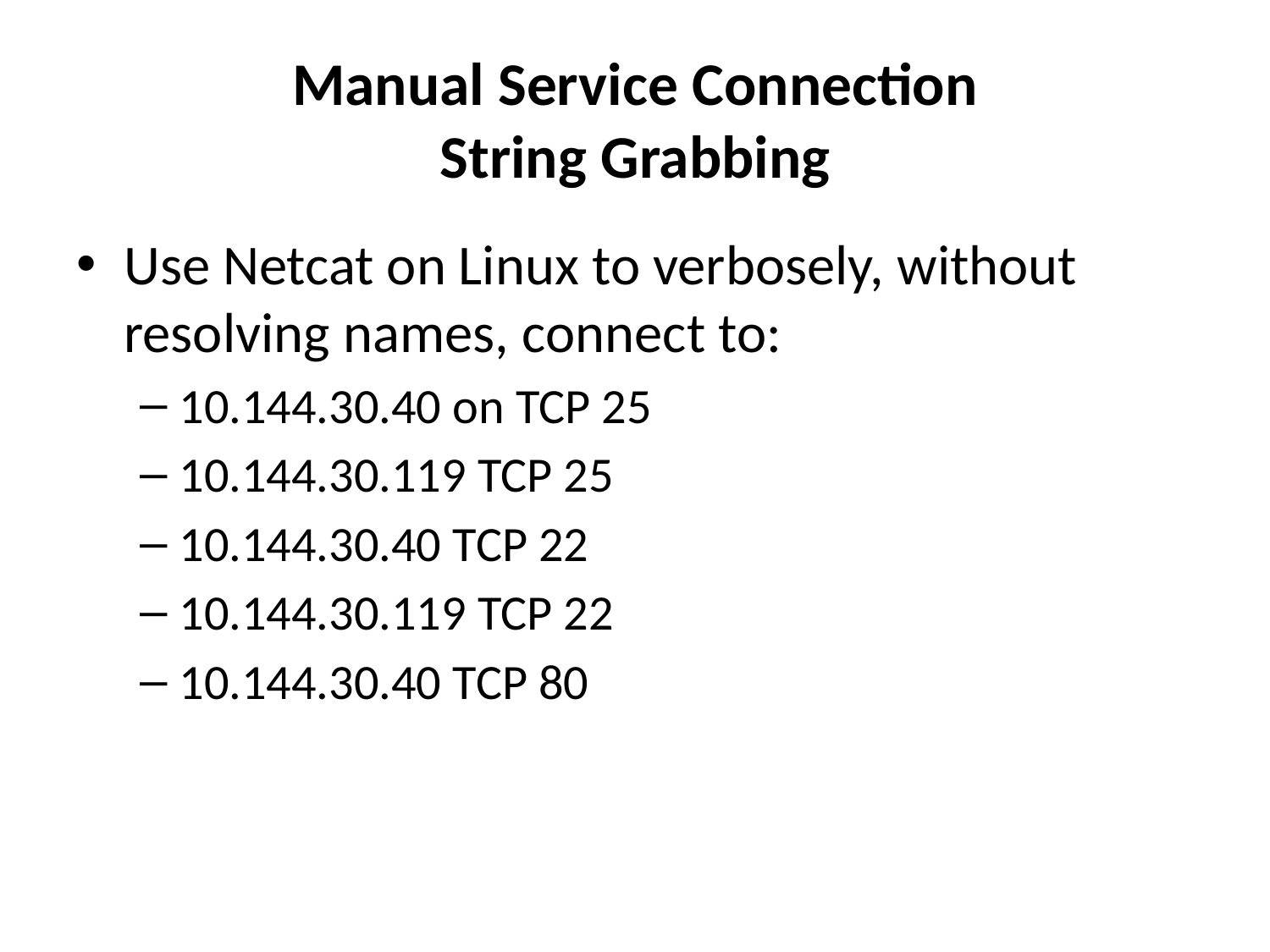

# Manual Service Connection String Grabbing
Use Netcat on Linux to verbosely, without resolving names, connect to:
10.144.30.40 on TCP 25
10.144.30.119 TCP 25
10.144.30.40 TCP 22
10.144.30.119 TCP 22
10.144.30.40 TCP 80